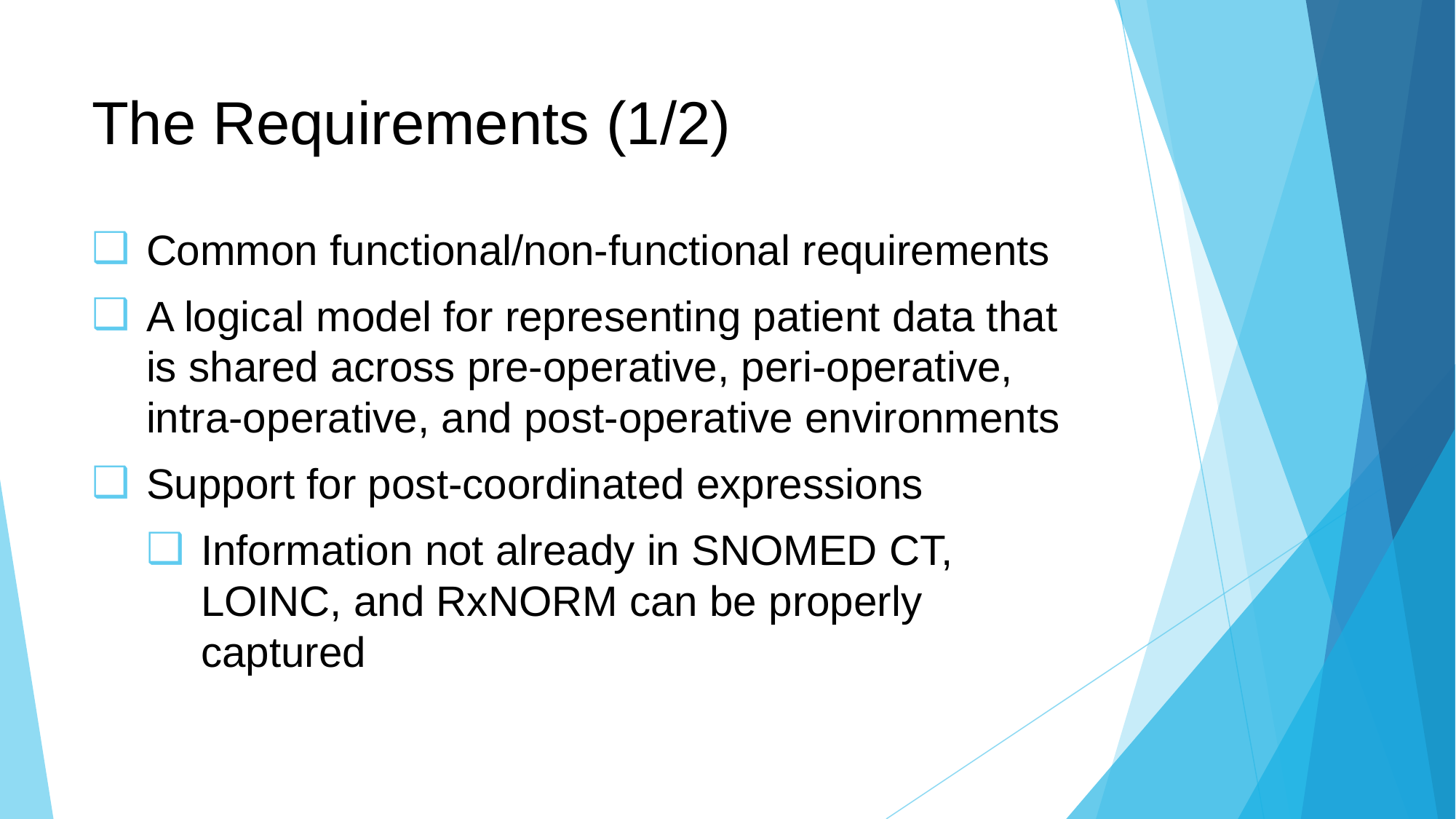

# The Requirements (1/2)
Common functional/non-functional requirements
A logical model for representing patient data that is shared across pre-operative, peri-operative, intra-operative, and post-operative environments
Support for post-coordinated expressions
Information not already in SNOMED CT, LOINC, and RxNORM can be properly captured